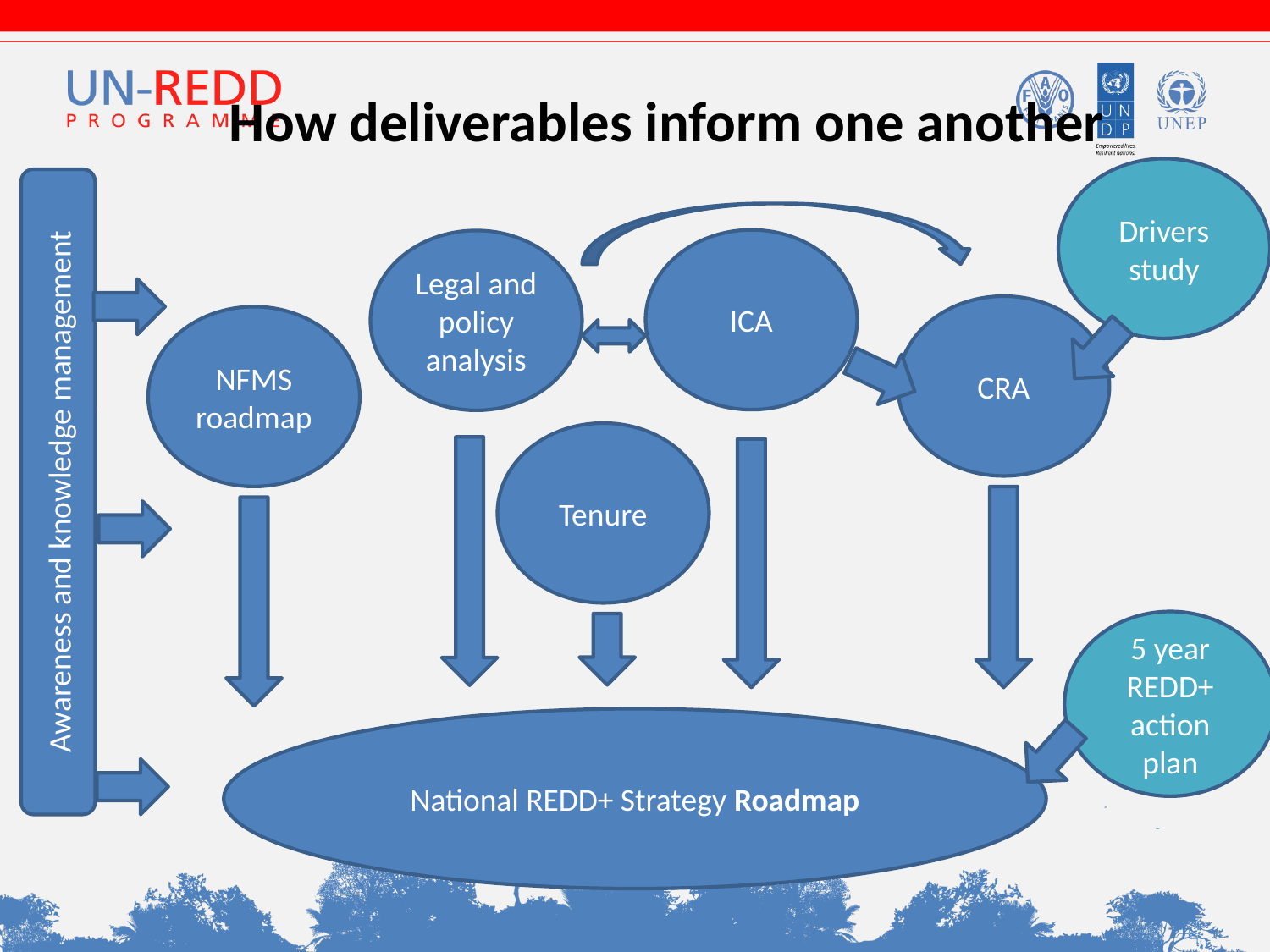

# How deliverables inform one another
Drivers study
ICA
Legal and policy analysis
CRA
NFMS roadmap

Tenure

National REDD+ Strategy Roadmap
Awareness and knowledge management

5 year REDD+ action plan